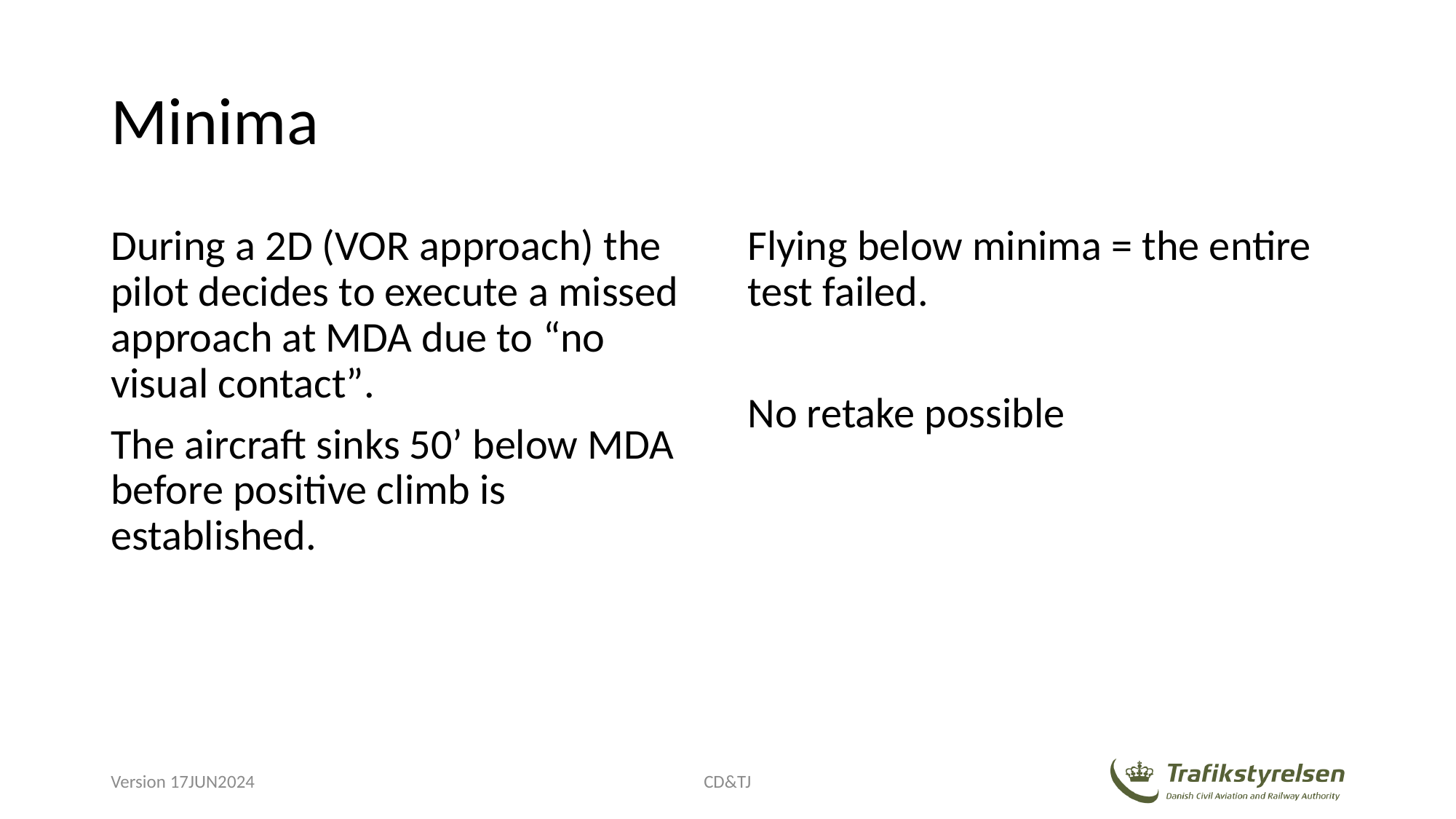

# Minima
During a 2D (VOR approach) the pilot decides to execute a missed approach at MDA due to “no visual contact”.
The aircraft sinks 50’ below MDA before positive climb is established.

Flying below minima = the entire test failed.

No retake possible

Version 17JUN2024
CD&TJ